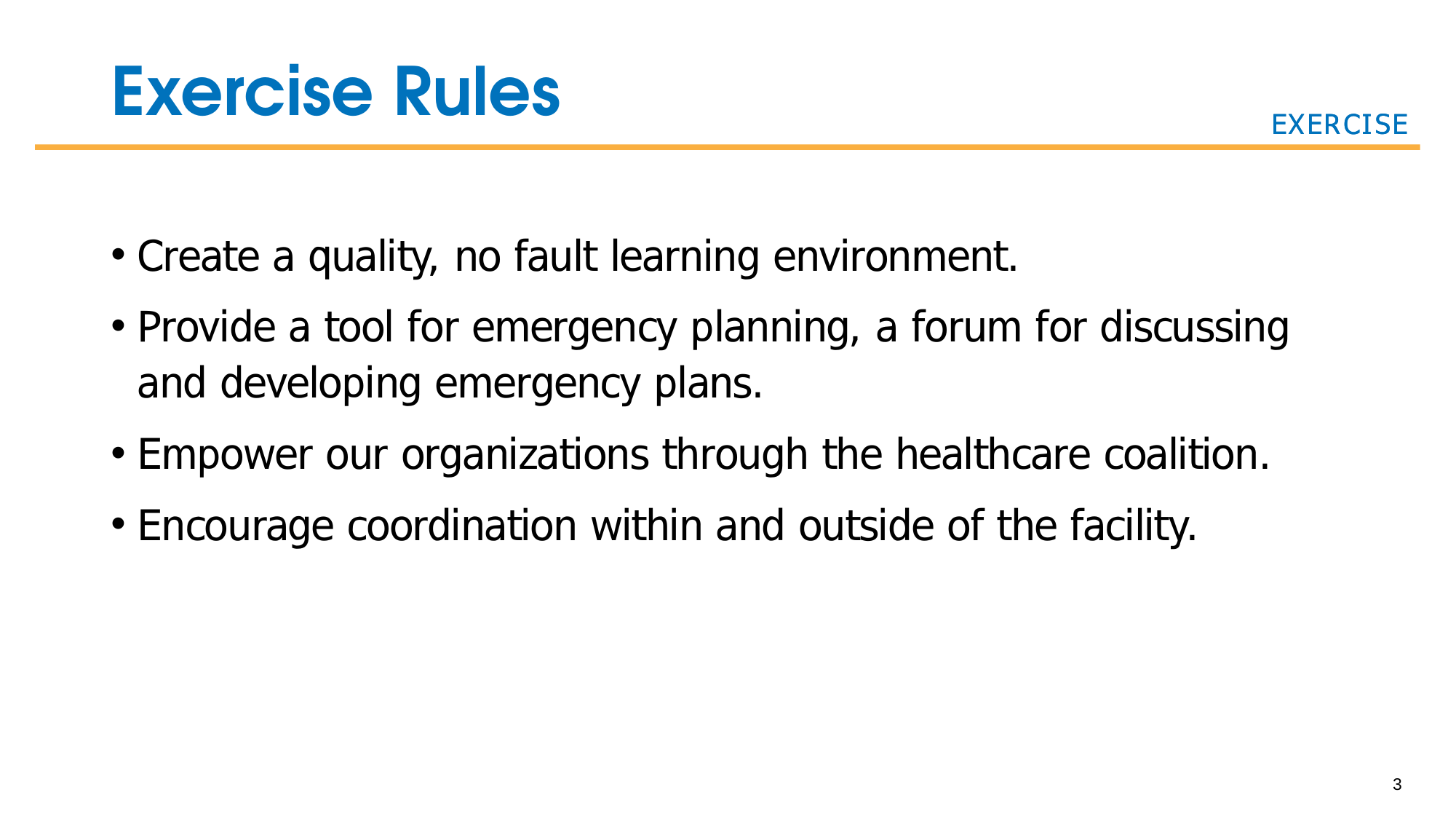

# Exercise Rules
EXERCISE
Create a quality, no fault learning environment.
Provide a tool for emergency planning, a forum for discussing and developing emergency plans.
Empower our organizations through the healthcare coalition.
Encourage coordination within and outside of the facility.
3